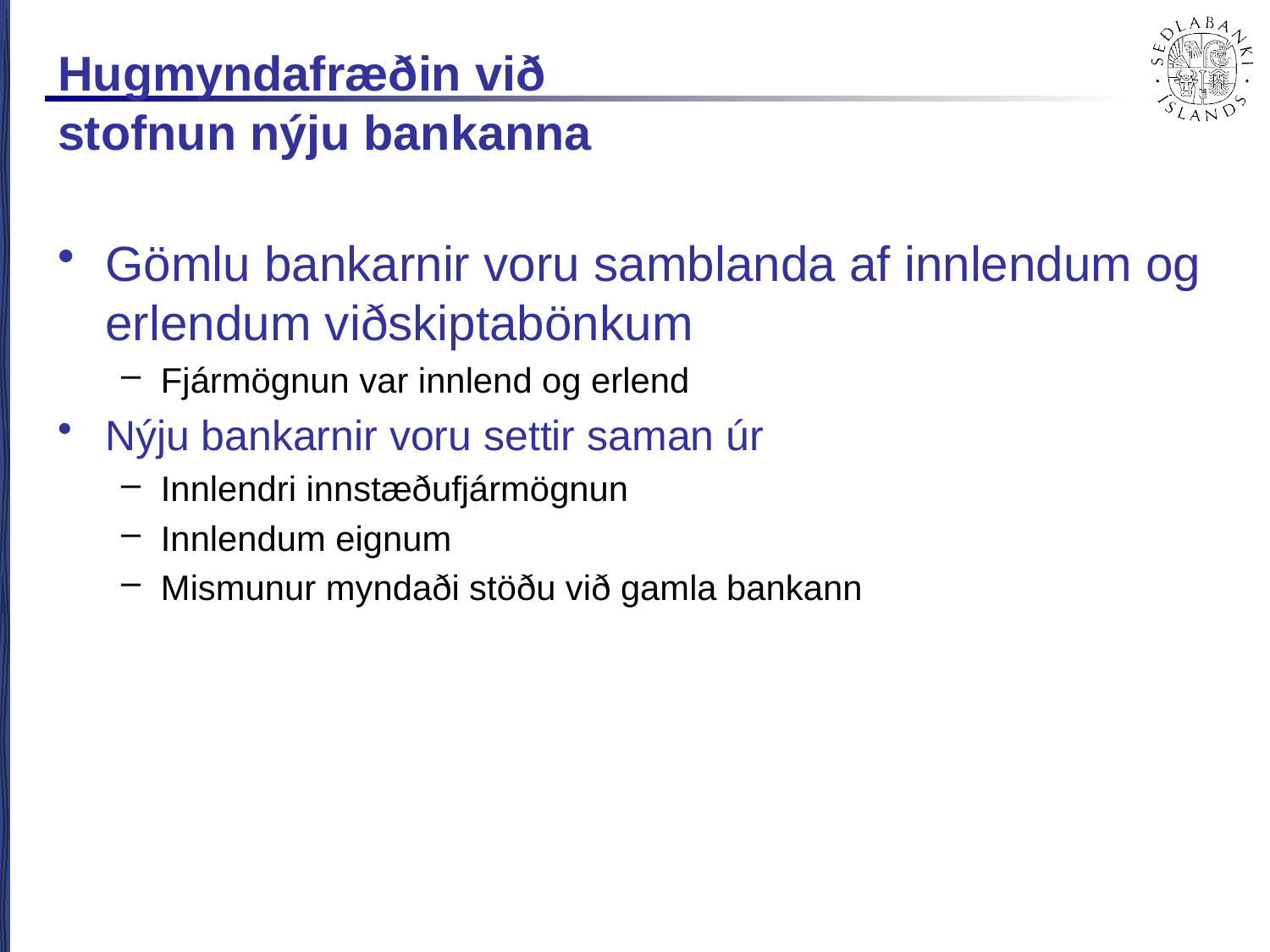

# Hugmyndafræðin við stofnun nýju bankanna
Gömlu bankarnir voru samblanda af innlendum og erlendum viðskiptabönkum
Fjármögnun var innlend og erlend
Nýju bankarnir voru settir saman úr
Innlendri innstæðufjármögnun
Innlendum eignum
Mismunur myndaði stöðu við gamla bankann